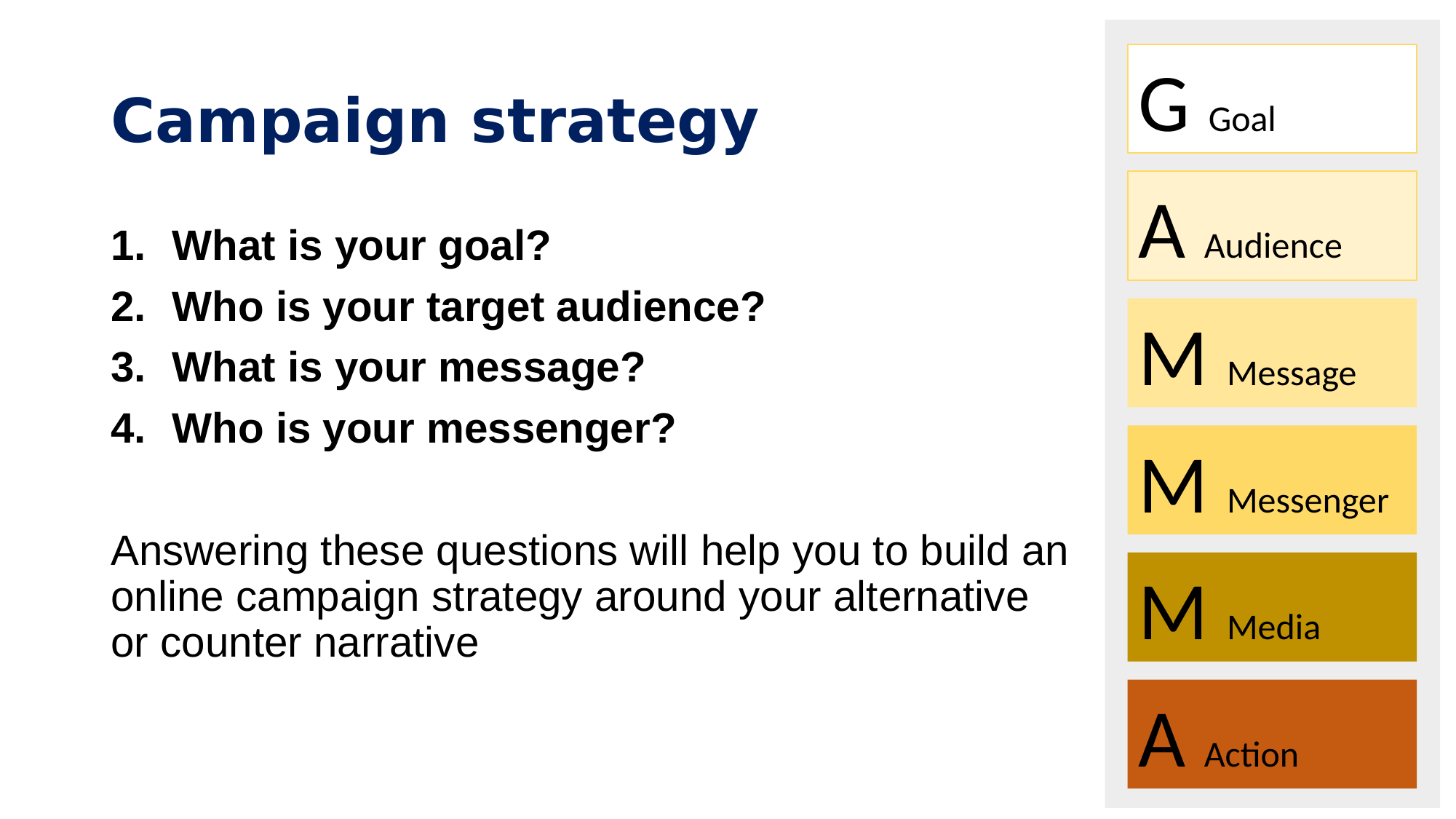

G Goal
A Audience
M Message
M Messenger
M Media
A Action
# Campaign strategy
What is your goal?
Who is your target audience?
What is your message?
Who is your messenger?

Answering these questions will help you to build an online campaign strategy around your alternative
or counter narrative